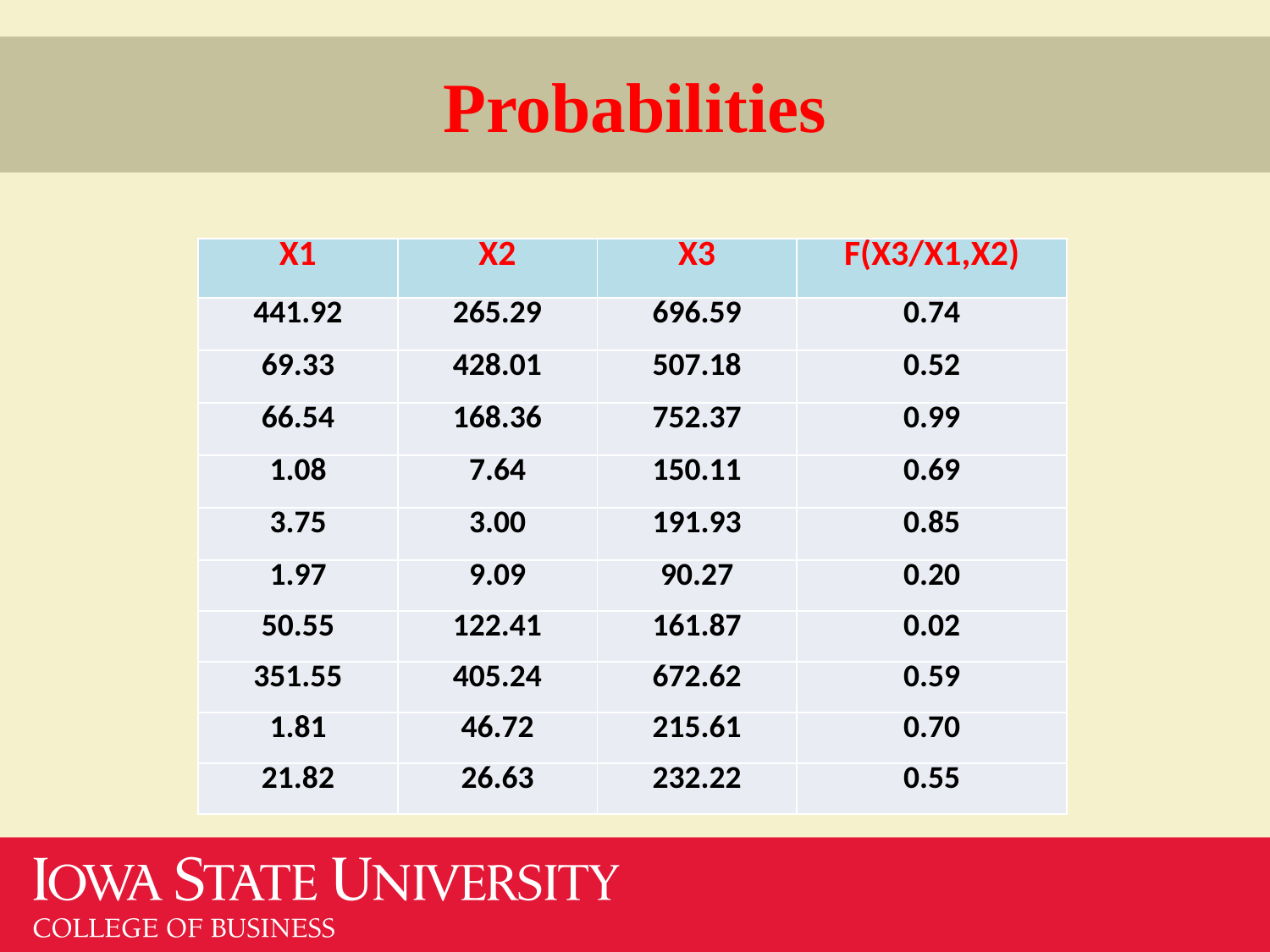

# Probabilities
| X1 | X2 | X3 | F(X3/X1,X2) |
| --- | --- | --- | --- |
| 441.92 | 265.29 | 696.59 | 0.74 |
| 69.33 | 428.01 | 507.18 | 0.52 |
| 66.54 | 168.36 | 752.37 | 0.99 |
| 1.08 | 7.64 | 150.11 | 0.69 |
| 3.75 | 3.00 | 191.93 | 0.85 |
| 1.97 | 9.09 | 90.27 | 0.20 |
| 50.55 | 122.41 | 161.87 | 0.02 |
| 351.55 | 405.24 | 672.62 | 0.59 |
| 1.81 | 46.72 | 215.61 | 0.70 |
| 21.82 | 26.63 | 232.22 | 0.55 |